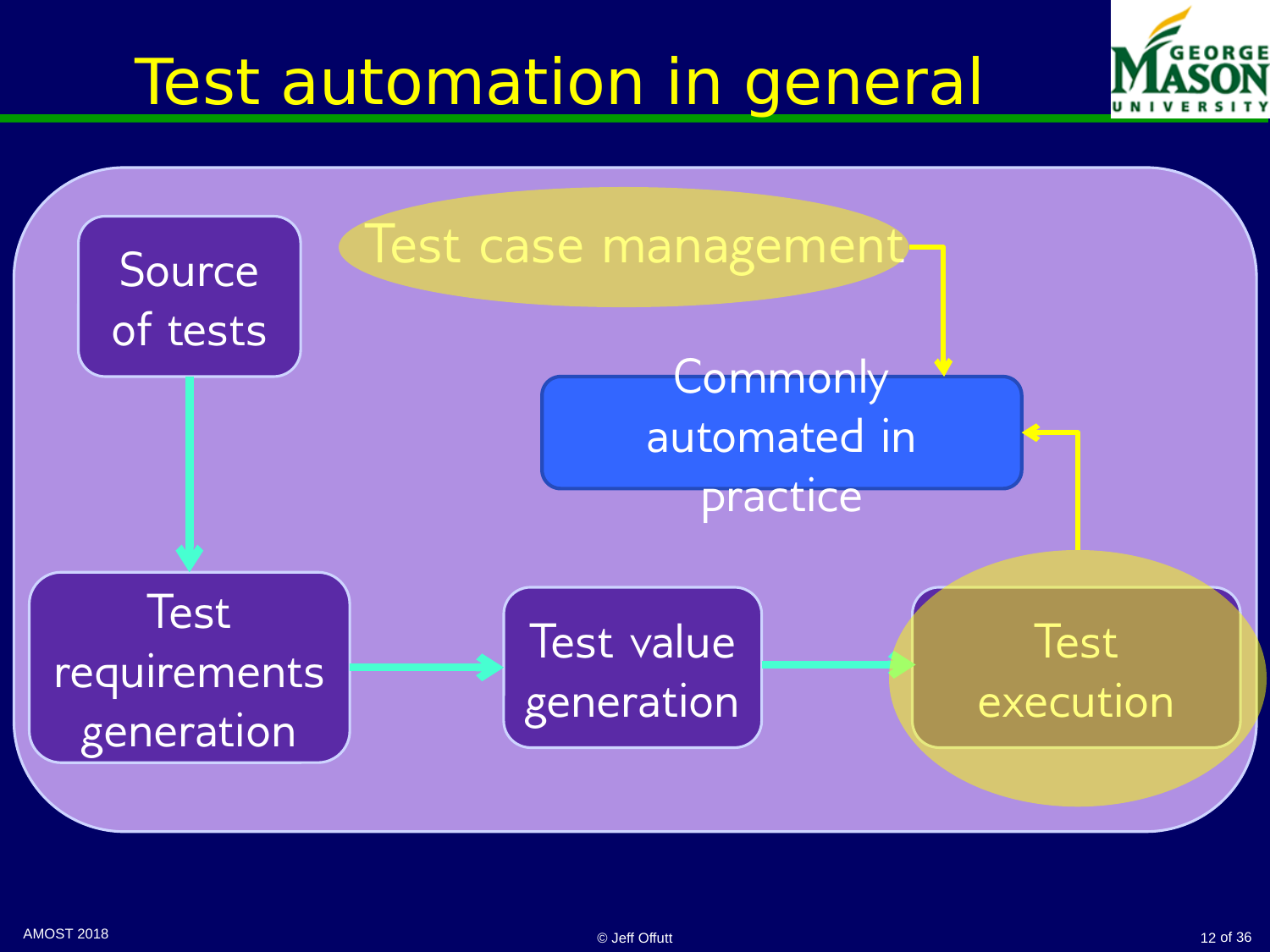

# Test automation in general
Test case management

Source of tests
Commonly automated in practice

Test requirements generation
Test value generation
Test execution
© Jeff Offutt
12
AMOST 2018